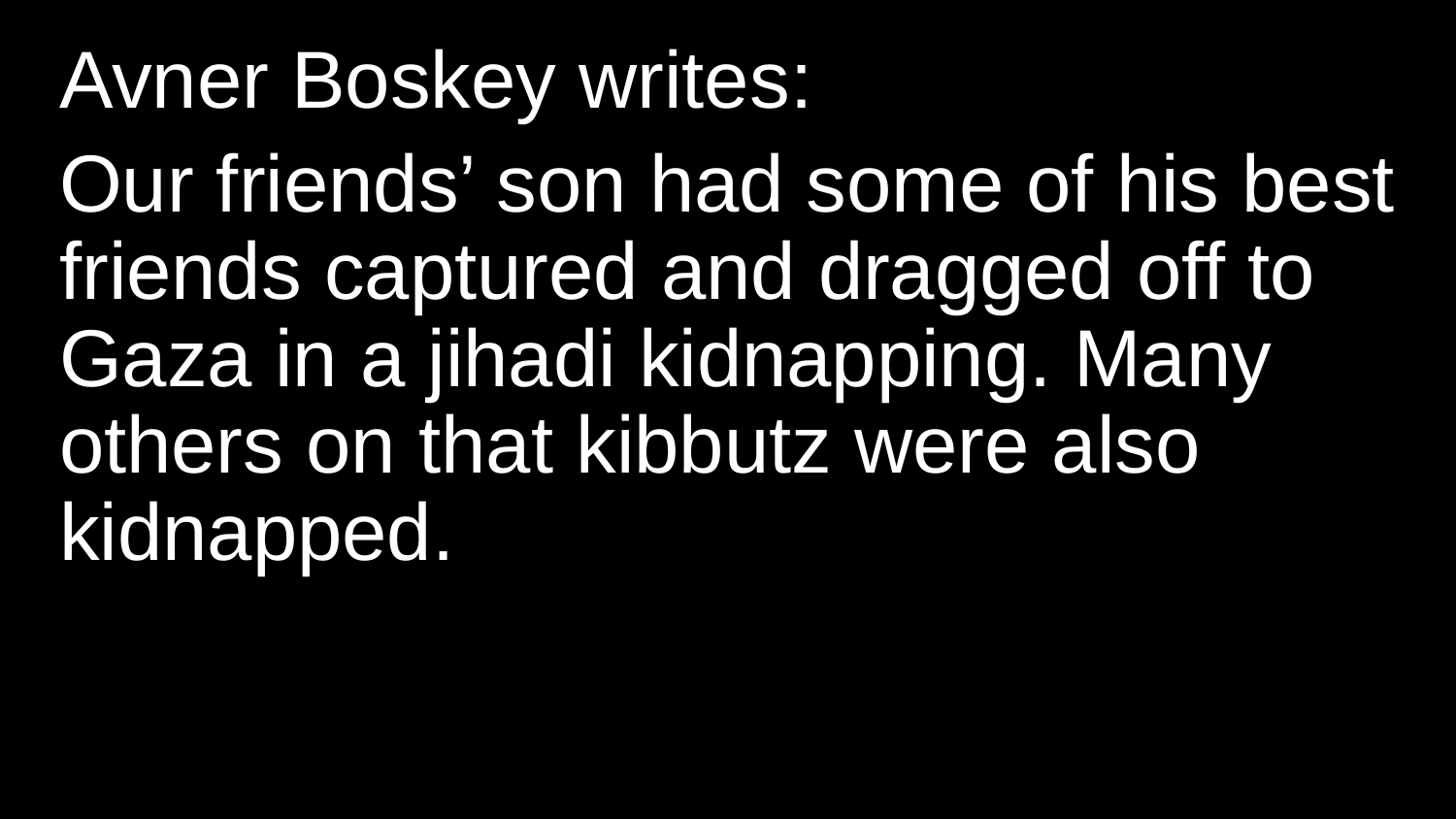

Avner Boskey writes:
Our friends’ son had some of his best friends captured and dragged off to Gaza in a jihadi kidnapping. Many others on that kibbutz were also kidnapped.